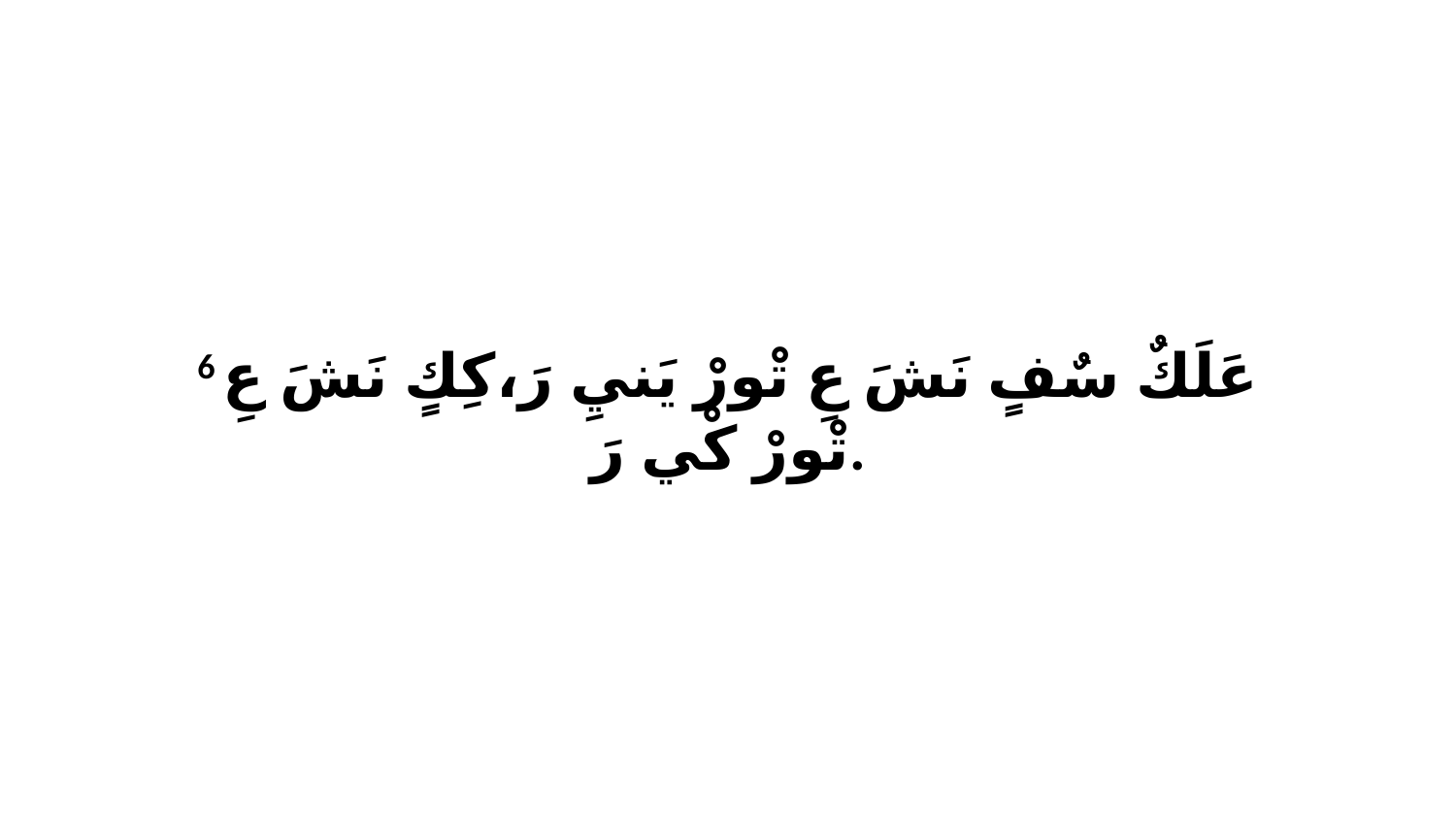

6 عَلَكٌ سٌفٍ نَشَ عِ تْورْ يَنيِ رَ،كِكٍ نَشَ عِ تْورْ كْي رَ.